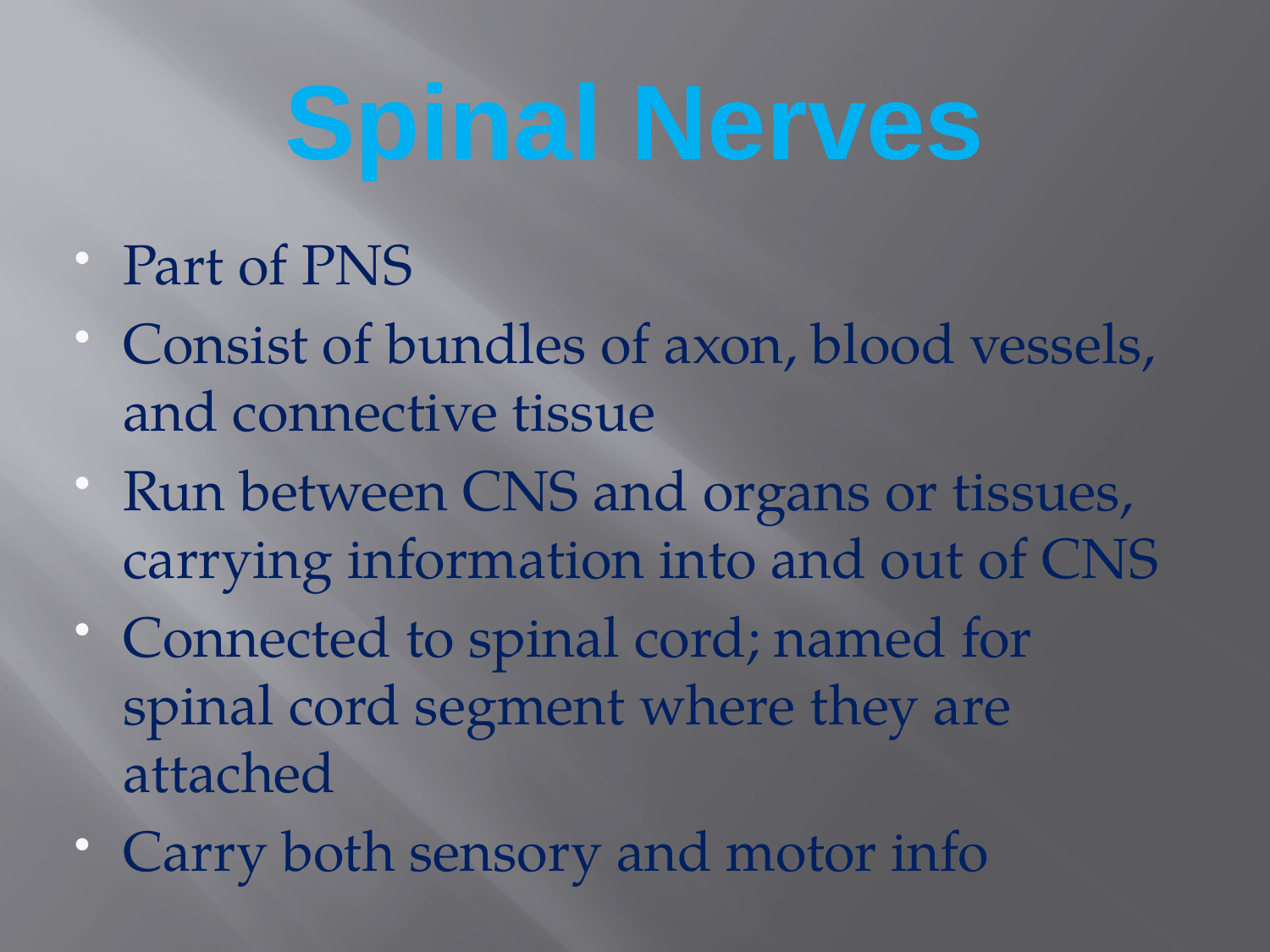

# Spinal Nerves
Part of PNS
Consist of bundles of axon, blood vessels, and connective tissue
Run between CNS and organs or tissues, carrying information into and out of CNS
Connected to spinal cord; named for spinal cord segment where they are attached
Carry both sensory and motor info